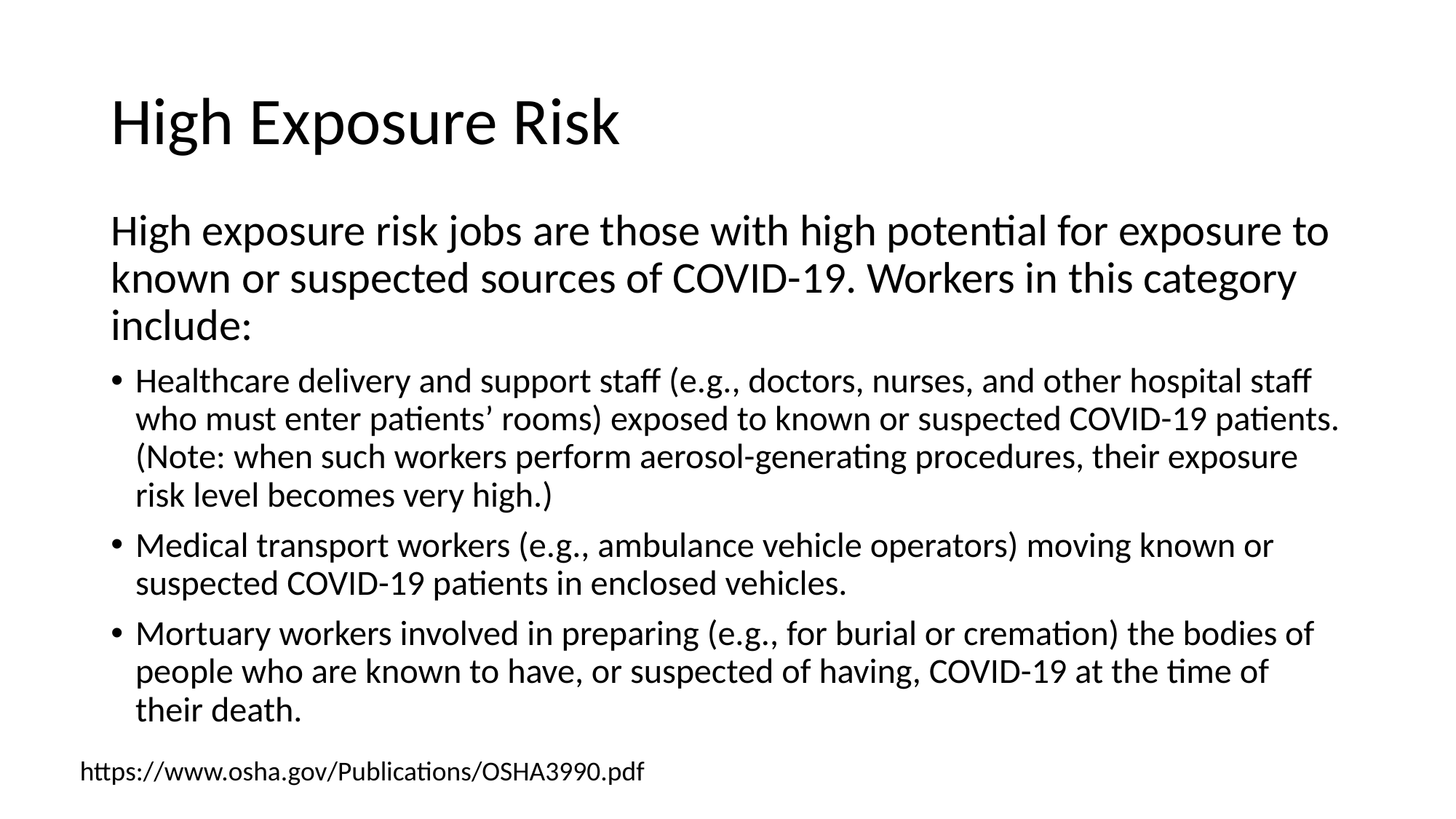

# High Exposure Risk
High exposure risk jobs are those with high potential for exposure to known or suspected sources of COVID-19. Workers in this category include:
Healthcare delivery and support staff (e.g., doctors, nurses, and other hospital staff who must enter patients’ rooms) exposed to known or suspected COVID-19 patients. (Note: when such workers perform aerosol-generating procedures, their exposure risk level becomes very high.)
Medical transport workers (e.g., ambulance vehicle operators) moving known or suspected COVID-19 patients in enclosed vehicles.
Mortuary workers involved in preparing (e.g., for burial or cremation) the bodies of people who are known to have, or suspected of having, COVID-19 at the time of their death.
https://www.osha.gov/Publications/OSHA3990.pdf